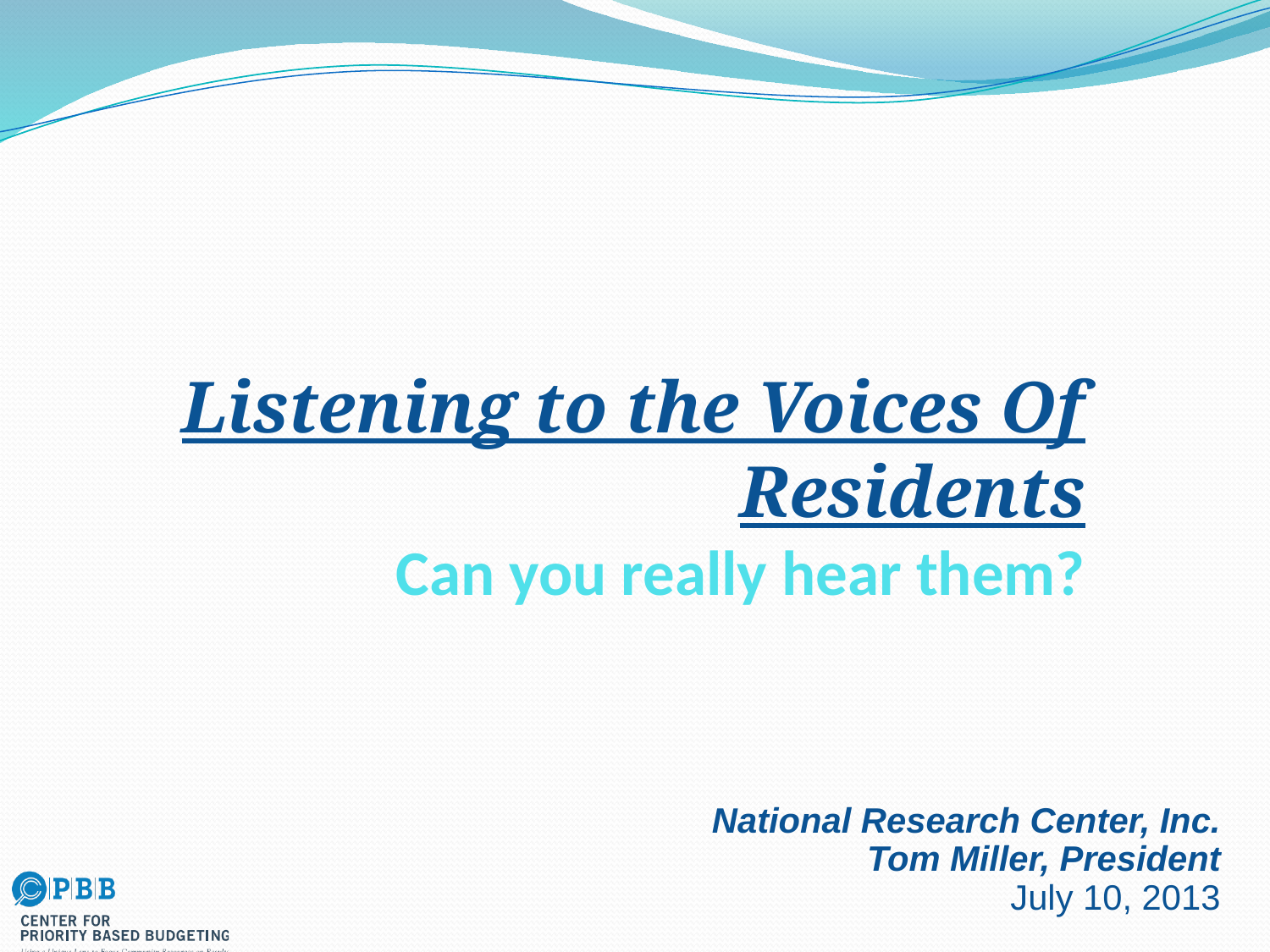

# Listening to the Voices Of Residents Can you really hear them?
National Research Center, Inc.
Tom Miller, President
July 10, 2013